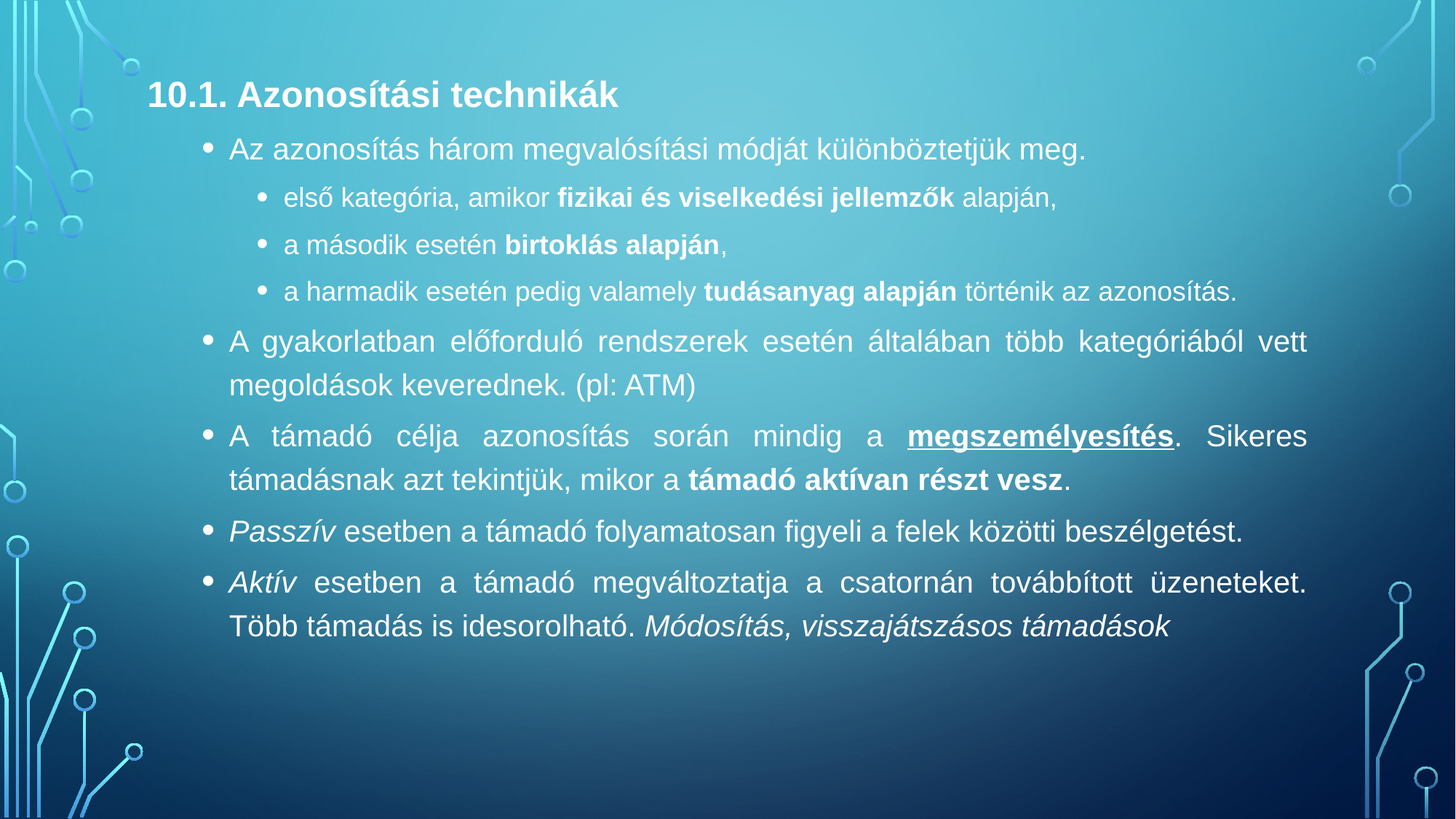

10.1. Azonosítási technikák
Az azonosítás három megvalósítási módját különböztetjük meg.
első kategória, amikor fizikai és viselkedési jellemzők alapján,
a második esetén birtoklás alapján,
a harmadik esetén pedig valamely tudásanyag alapján történik az azonosítás.
A gyakorlatban előforduló rendszerek esetén általában több kategóriából vett megoldások keverednek. (pl: ATM)
A támadó célja azonosítás során mindig a megszemélyesítés. Sikeres támadásnak azt tekintjük, mikor a támadó aktívan részt vesz.
Passzív esetben a támadó folyamatosan figyeli a felek közötti beszélgetést.
Aktív esetben a támadó megváltoztatja a csatornán továbbított üzeneteket. Több támadás is idesorolható. Módosítás, visszajátszásos támadások